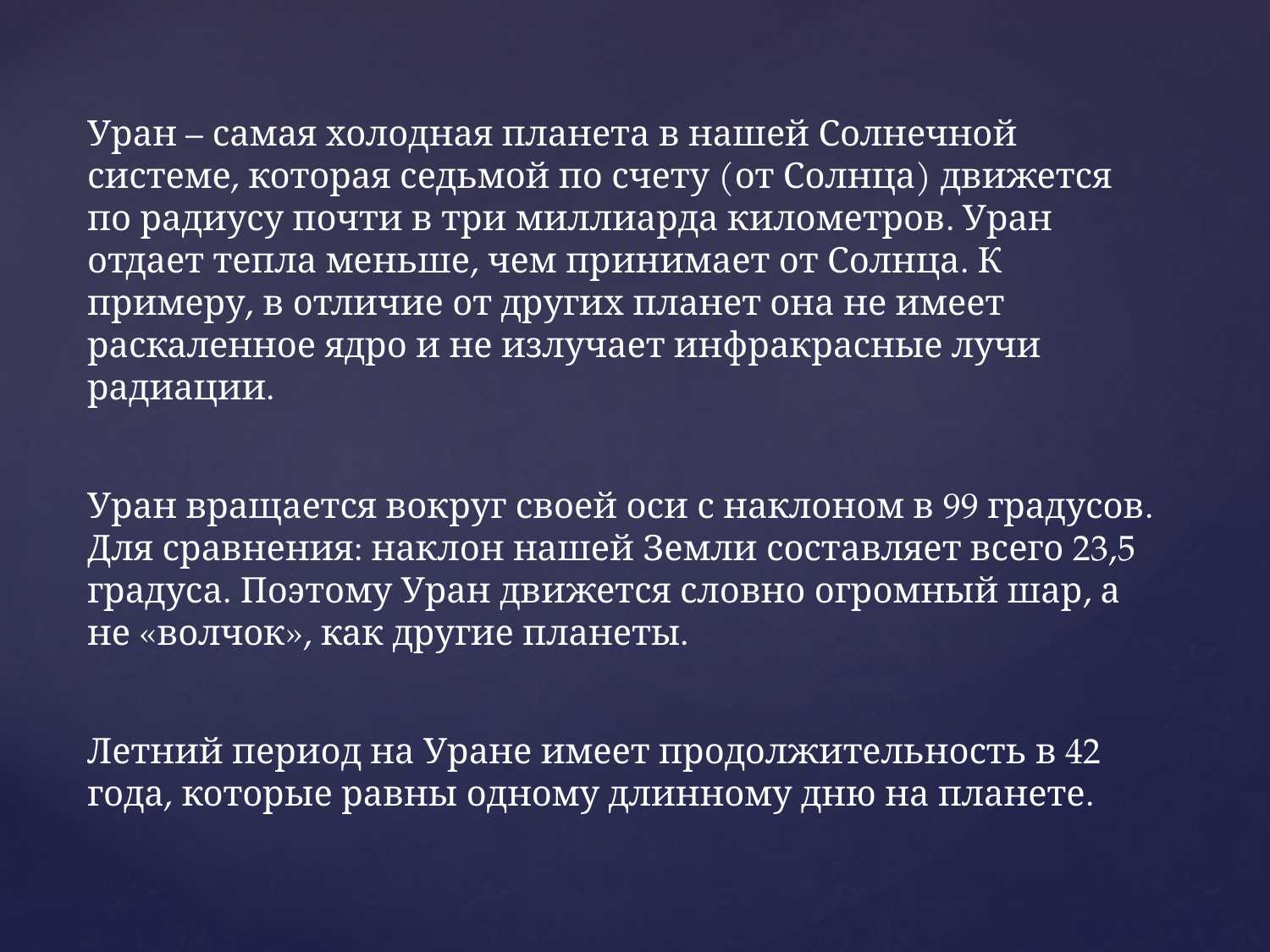

Уран – самая холодная планета в нашей Солнечной системе, которая седьмой по счету (от Солнца) движется  по радиусу почти в три миллиарда километров. Уран отдает тепла меньше, чем принимает от Солнца. К примеру, в отличие от других планет она не имеет раскаленное ядро и не излучает инфракрасные лучи радиации.

Уран вращается вокруг своей оси с наклоном в 99 градусов. Для сравнения: наклон нашей Земли составляет всего 23,5 градуса. Поэтому Уран движется словно огромный шар, а не «волчок», как другие планеты.

Летний период на Уране имеет продолжительность в 42 года, которые равны одному длинному дню на планете.